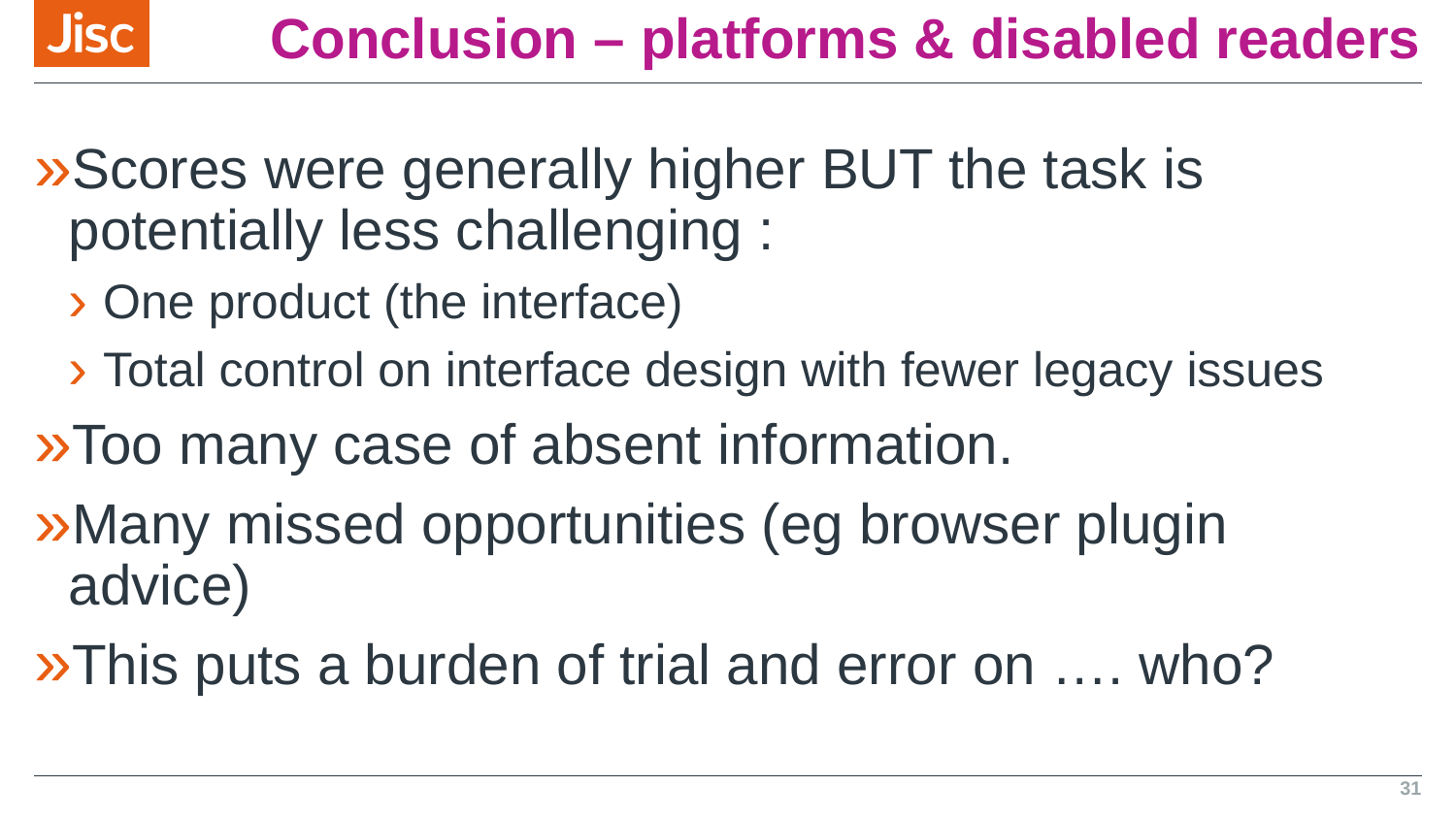

# Conclusion – platforms & disabled readers
Scores were generally higher BUT the task is potentially less challenging :
One product (the interface)
Total control on interface design with fewer legacy issues
Too many case of absent information.
Many missed opportunities (eg browser plugin advice)
This puts a burden of trial and error on …. who?
31